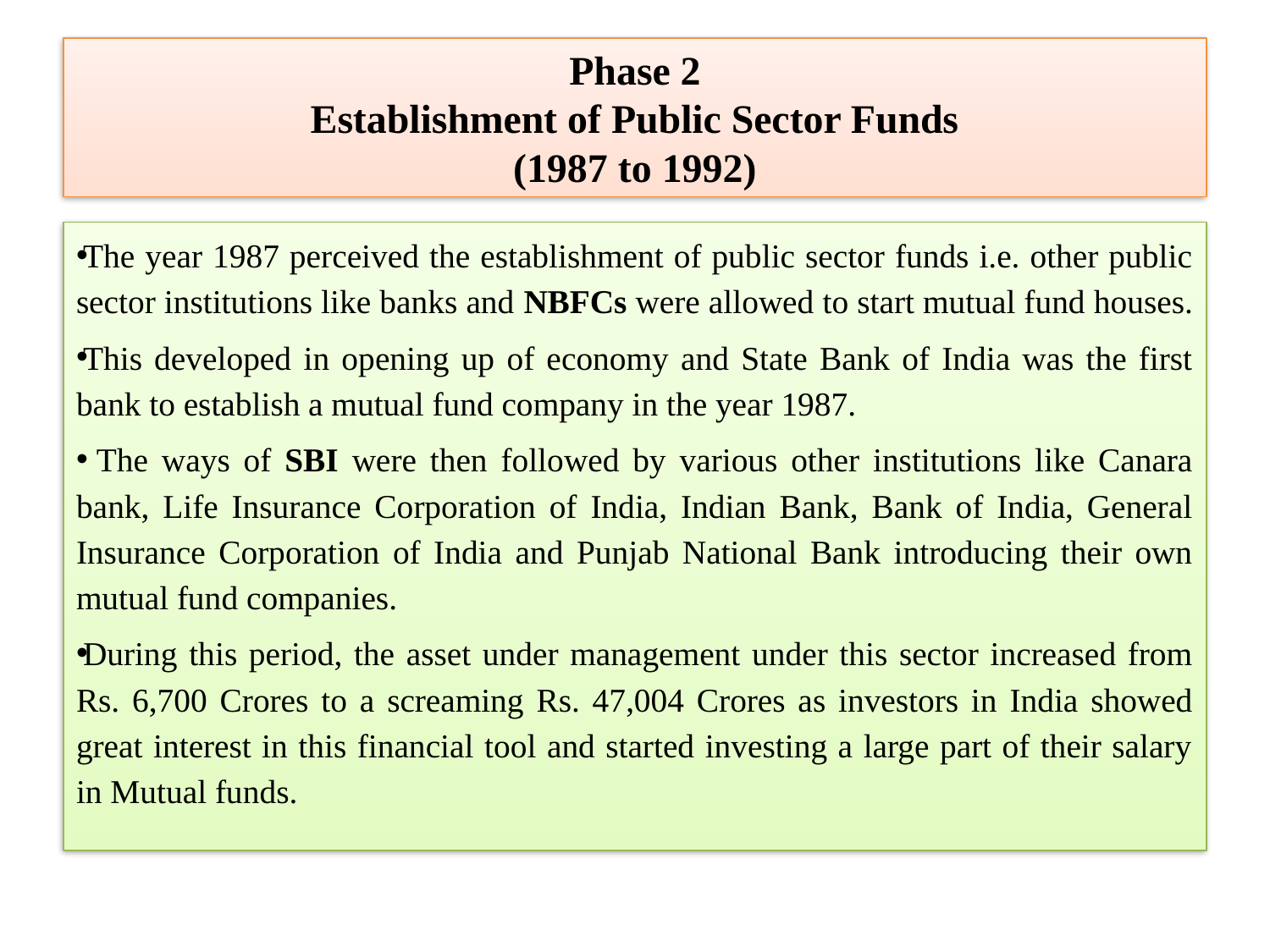

# Phase 2 Establishment of Public Sector Funds (1987 to 1992)
The year 1987 perceived the establishment of public sector funds i.e. other public sector institutions like banks and NBFCs were allowed to start mutual fund houses.
This developed in opening up of economy and State Bank of India was the first bank to establish a mutual fund company in the year 1987.
 The ways of SBI were then followed by various other institutions like Canara bank, Life Insurance Corporation of India, Indian Bank, Bank of India, General Insurance Corporation of India and Punjab National Bank introducing their own mutual fund companies.
During this period, the asset under management under this sector increased from Rs. 6,700 Crores to a screaming Rs. 47,004 Crores as investors in India showed great interest in this financial tool and started investing a large part of their salary in Mutual funds.